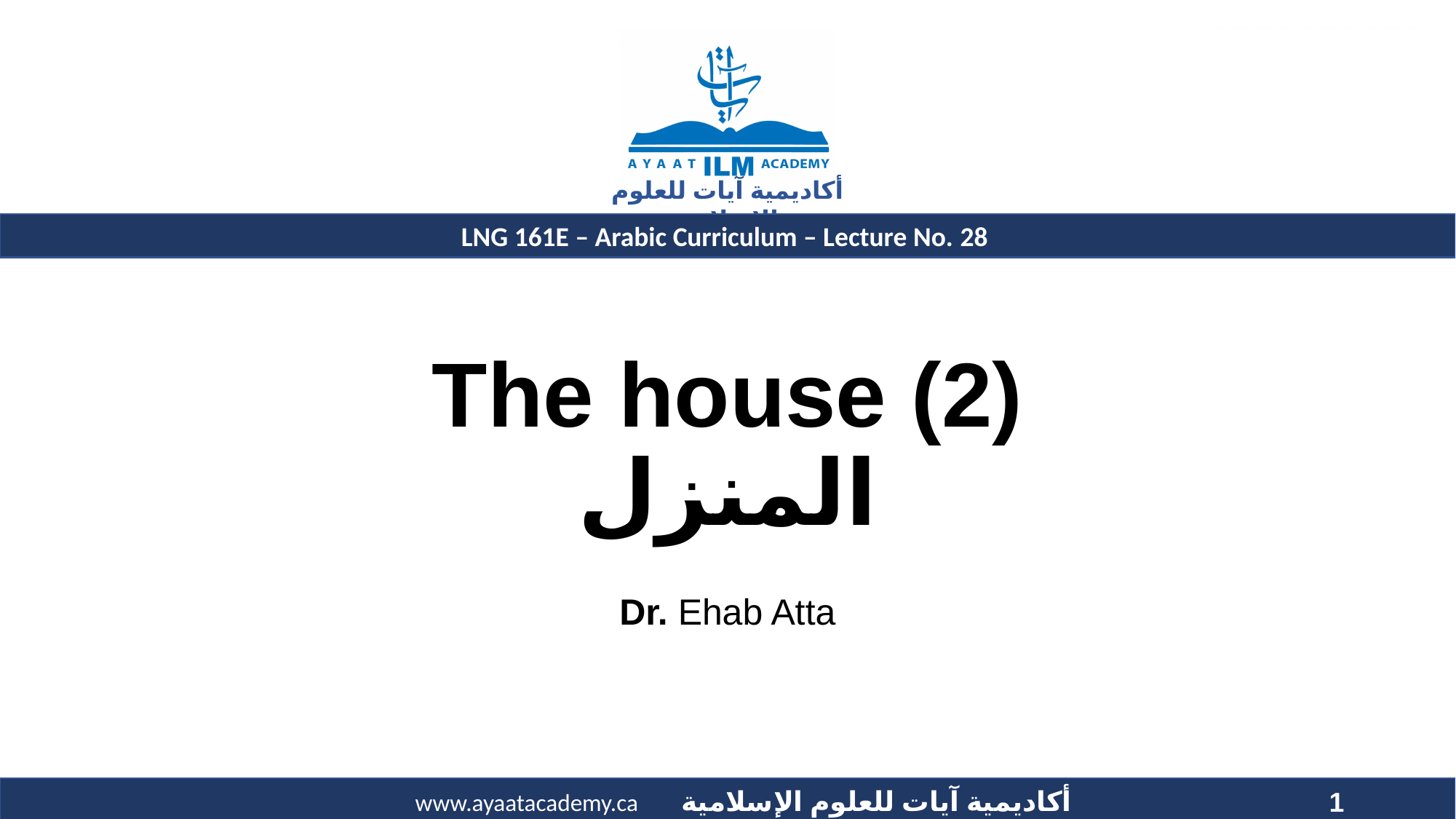

# The house (2) المنزل
Dr. Ehab Atta
1